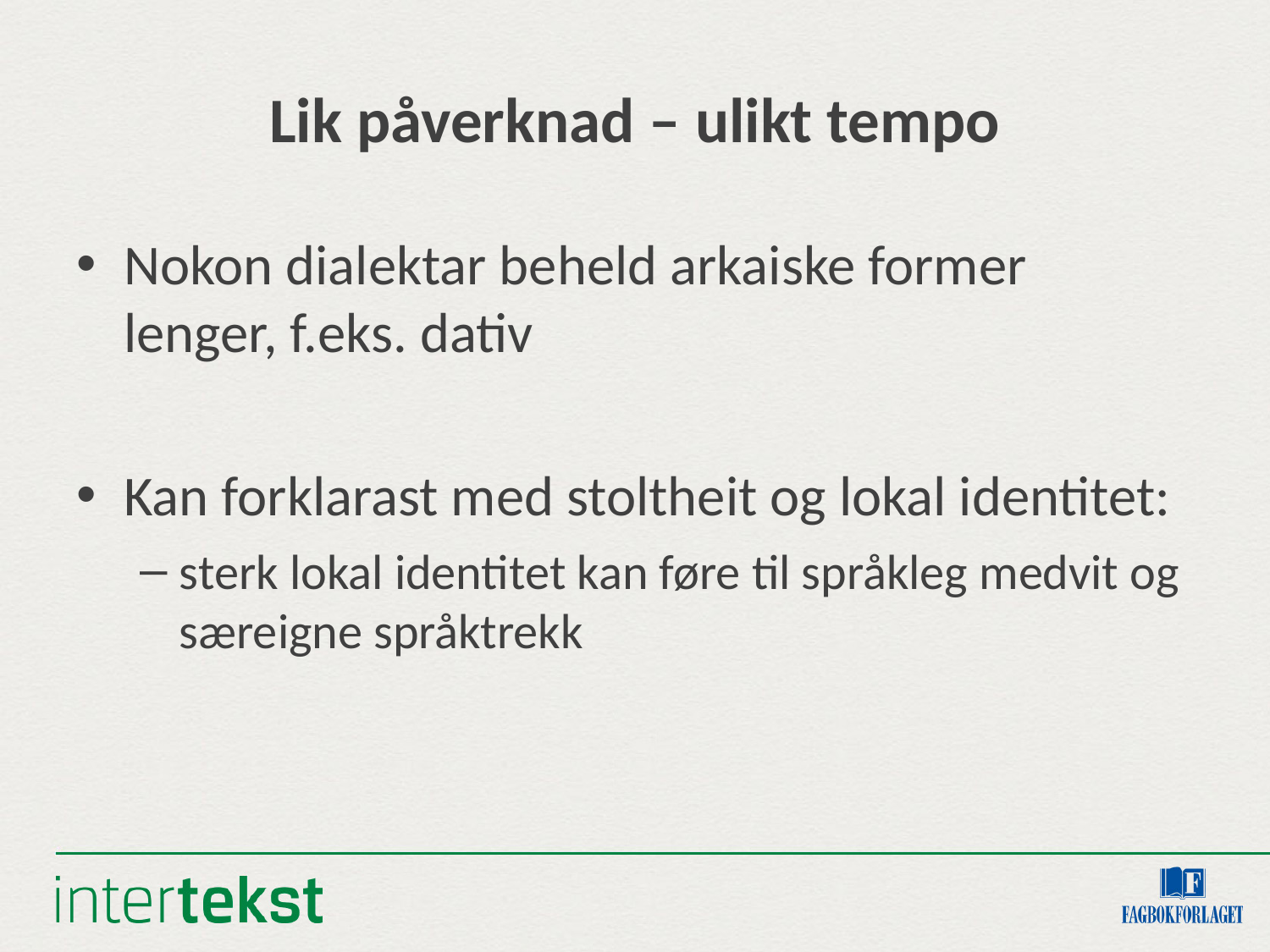

# Lik påverknad – ulikt tempo
Nokon dialektar beheld arkaiske former lenger, f.eks. dativ

Kan forklarast med stoltheit og lokal identitet:
sterk lokal identitet kan føre til språkleg medvit og særeigne språktrekk